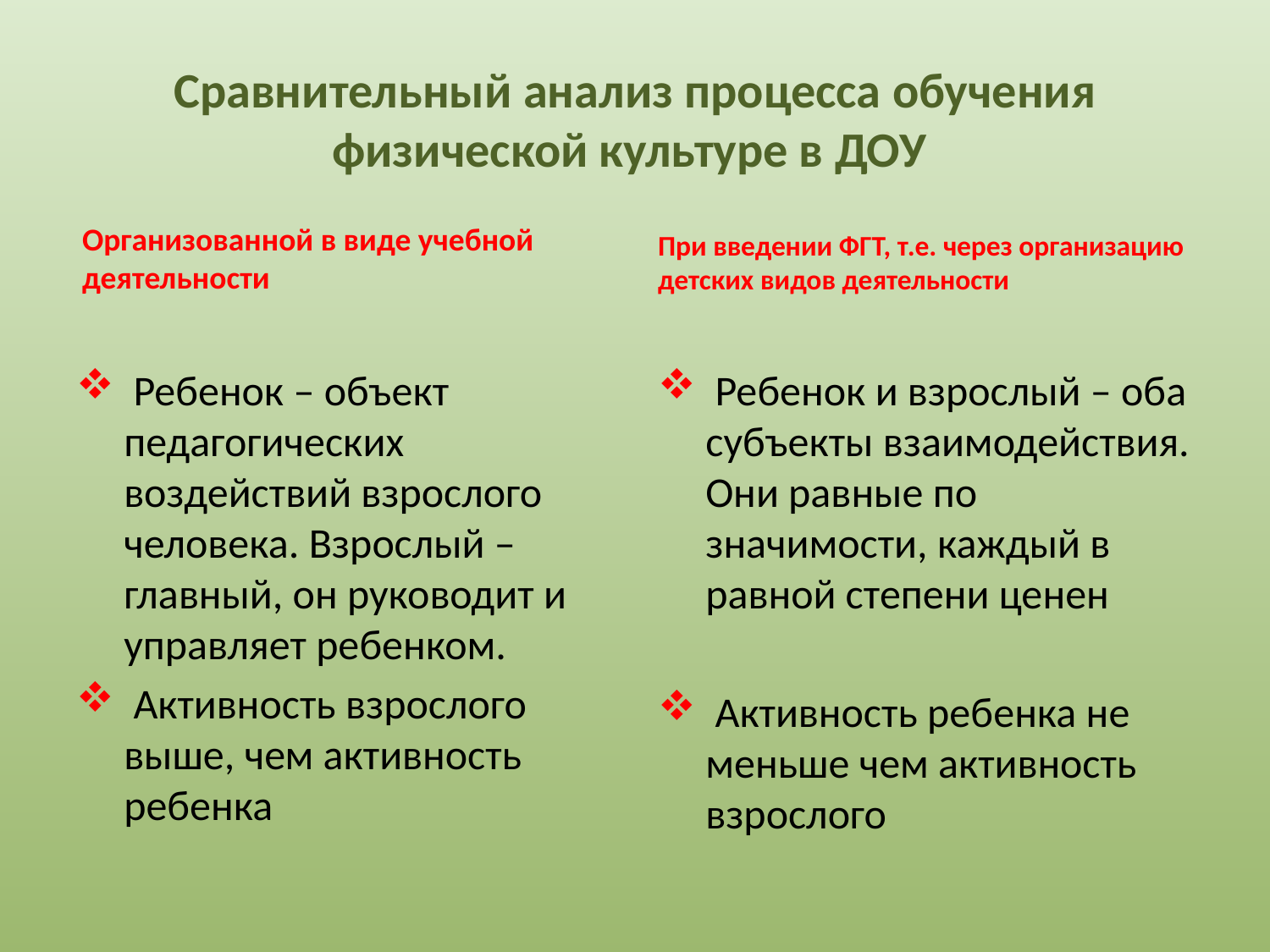

# Сравнительный анализ процесса обучения физической культуре в ДОУ
Организованной в виде учебной деятельности
При введении ФГТ, т.е. через организацию детских видов деятельности
 Ребенок – объект педагогических воздействий взрослого человека. Взрослый – главный, он руководит и управляет ребенком.
 Активность взрослого выше, чем активность ребенка
 Ребенок и взрослый – оба субъекты взаимодействия. Они равные по значимости, каждый в равной степени ценен

 Активность ребенка не меньше чем активность взрослого